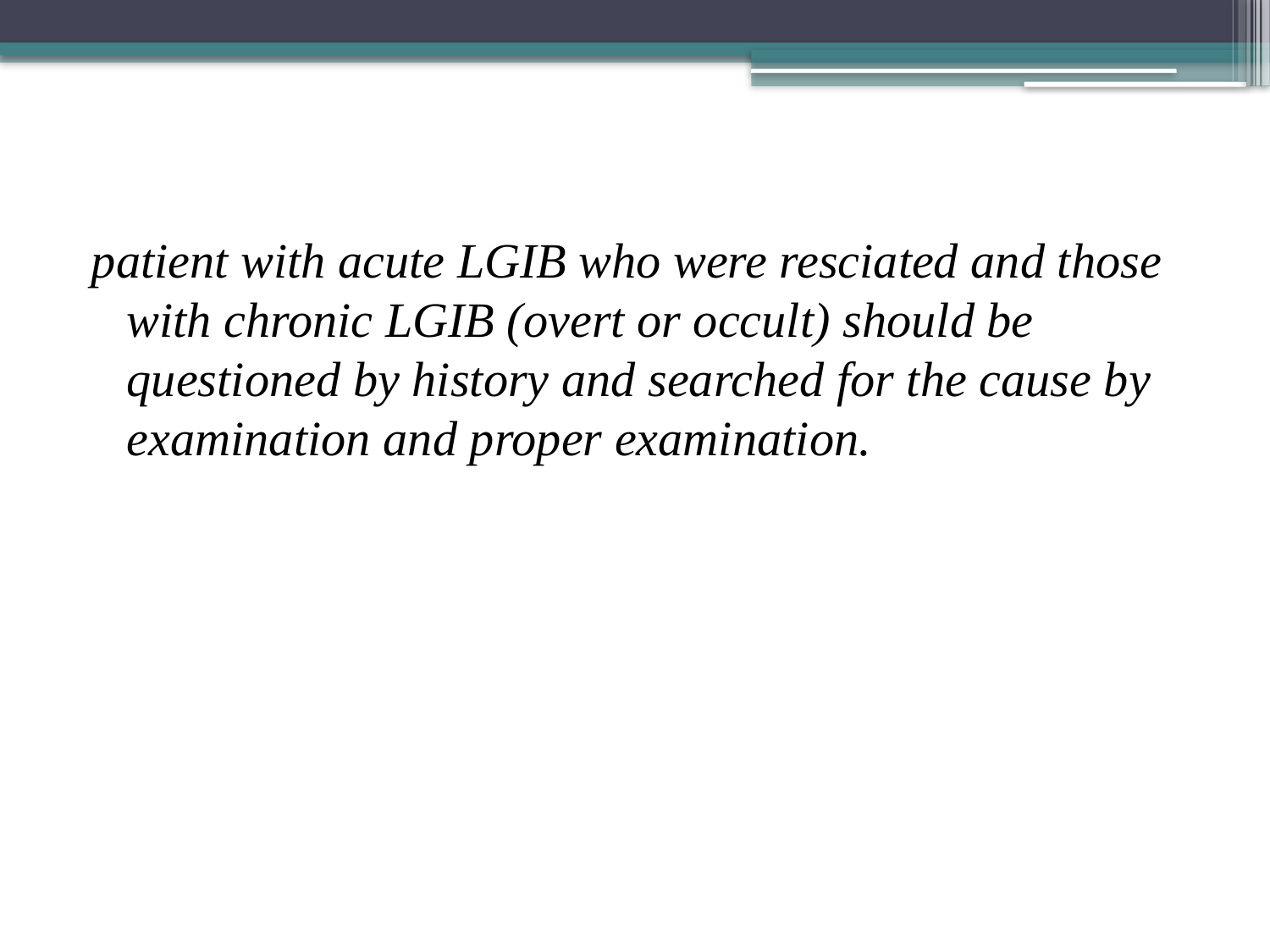

#
patient with acute LGIB who were resciated and those with chronic LGIB (overt or occult) should be questioned by history and searched for the cause by examination and proper examination.